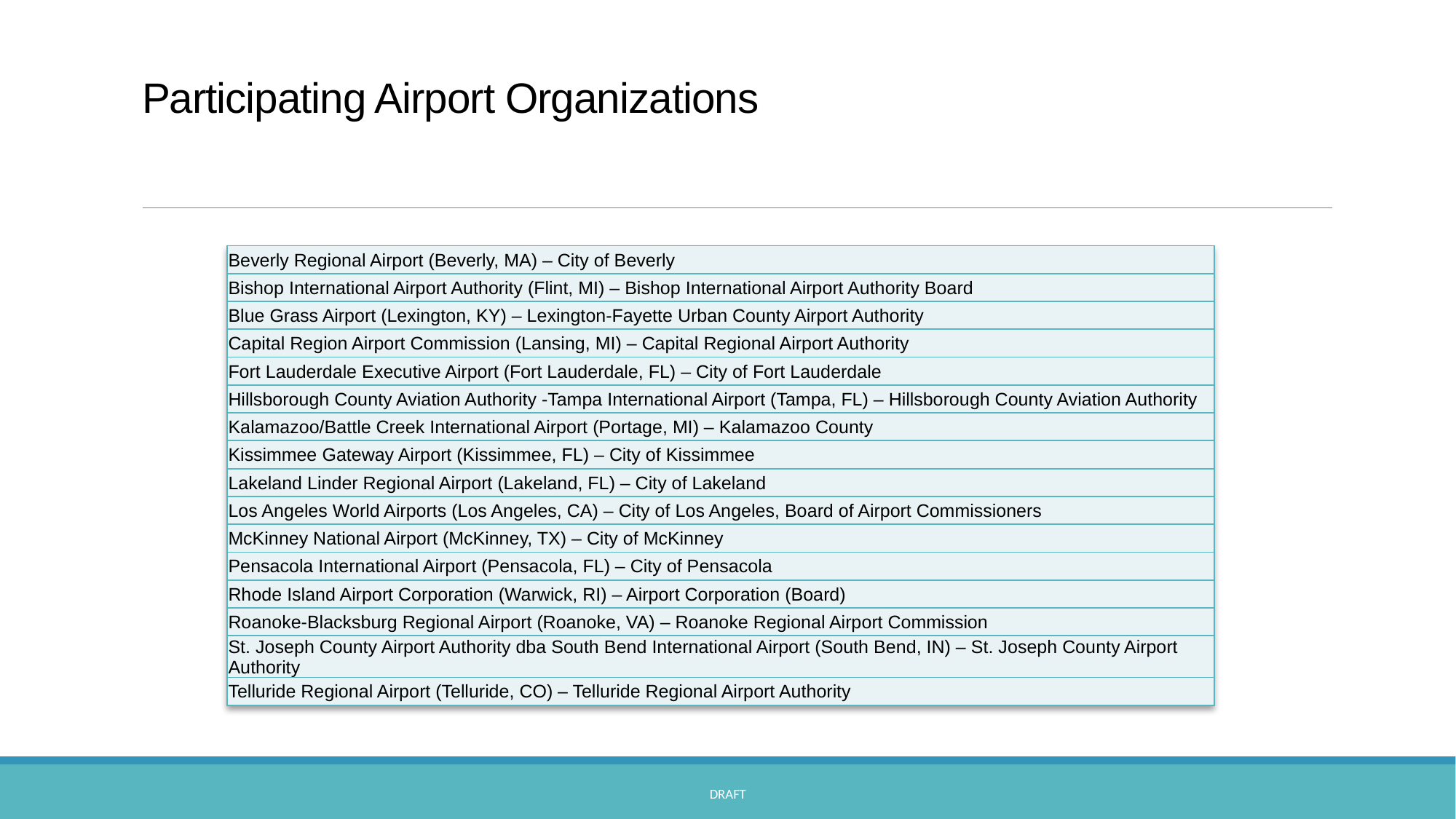

# Participating Airport Organizations
| Beverly Regional Airport (Beverly, MA) – City of Beverly |
| --- |
| Bishop International Airport Authority (Flint, MI) – Bishop International Airport Authority Board |
| Blue Grass Airport (Lexington, KY) – Lexington-Fayette Urban County Airport Authority |
| Capital Region Airport Commission (Lansing, MI) – Capital Regional Airport Authority |
| Fort Lauderdale Executive Airport (Fort Lauderdale, FL) – City of Fort Lauderdale |
| Hillsborough County Aviation Authority -Tampa International Airport (Tampa, FL) – Hillsborough County Aviation Authority |
| Kalamazoo/Battle Creek International Airport (Portage, MI) – Kalamazoo County |
| Kissimmee Gateway Airport (Kissimmee, FL) – City of Kissimmee |
| Lakeland Linder Regional Airport (Lakeland, FL) – City of Lakeland |
| Los Angeles World Airports (Los Angeles, CA) – City of Los Angeles, Board of Airport Commissioners |
| McKinney National Airport (McKinney, TX) – City of McKinney |
| Pensacola International Airport (Pensacola, FL) – City of Pensacola |
| Rhode Island Airport Corporation (Warwick, RI) – Airport Corporation (Board) |
| Roanoke-Blacksburg Regional Airport (Roanoke, VA) – Roanoke Regional Airport Commission |
| St. Joseph County Airport Authority dba South Bend International Airport (South Bend, IN) – St. Joseph County Airport Authority |
| Telluride Regional Airport (Telluride, CO) – Telluride Regional Airport Authority |
DRAFT